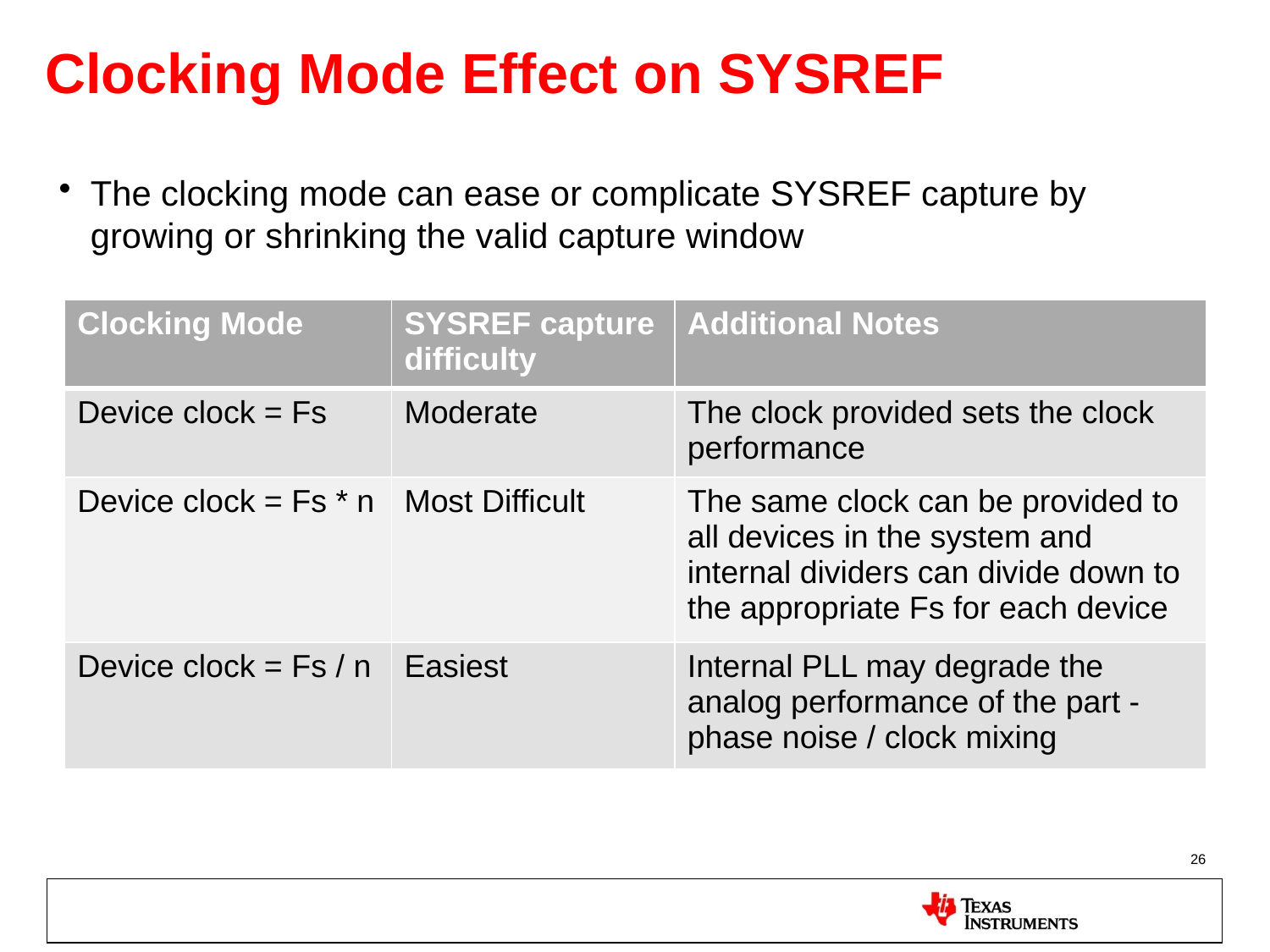

# Clocking Mode Effect on SYSREF
The clocking mode can ease or complicate SYSREF capture by growing or shrinking the valid capture window
| Clocking Mode | SYSREF capture difficulty | Additional Notes |
| --- | --- | --- |
| Device clock = Fs | Moderate | The clock provided sets the clock performance |
| Device clock = Fs \* n | Most Difficult | The same clock can be provided to all devices in the system and internal dividers can divide down to the appropriate Fs for each device |
| Device clock = Fs / n | Easiest | Internal PLL may degrade the analog performance of the part - phase noise / clock mixing |
26